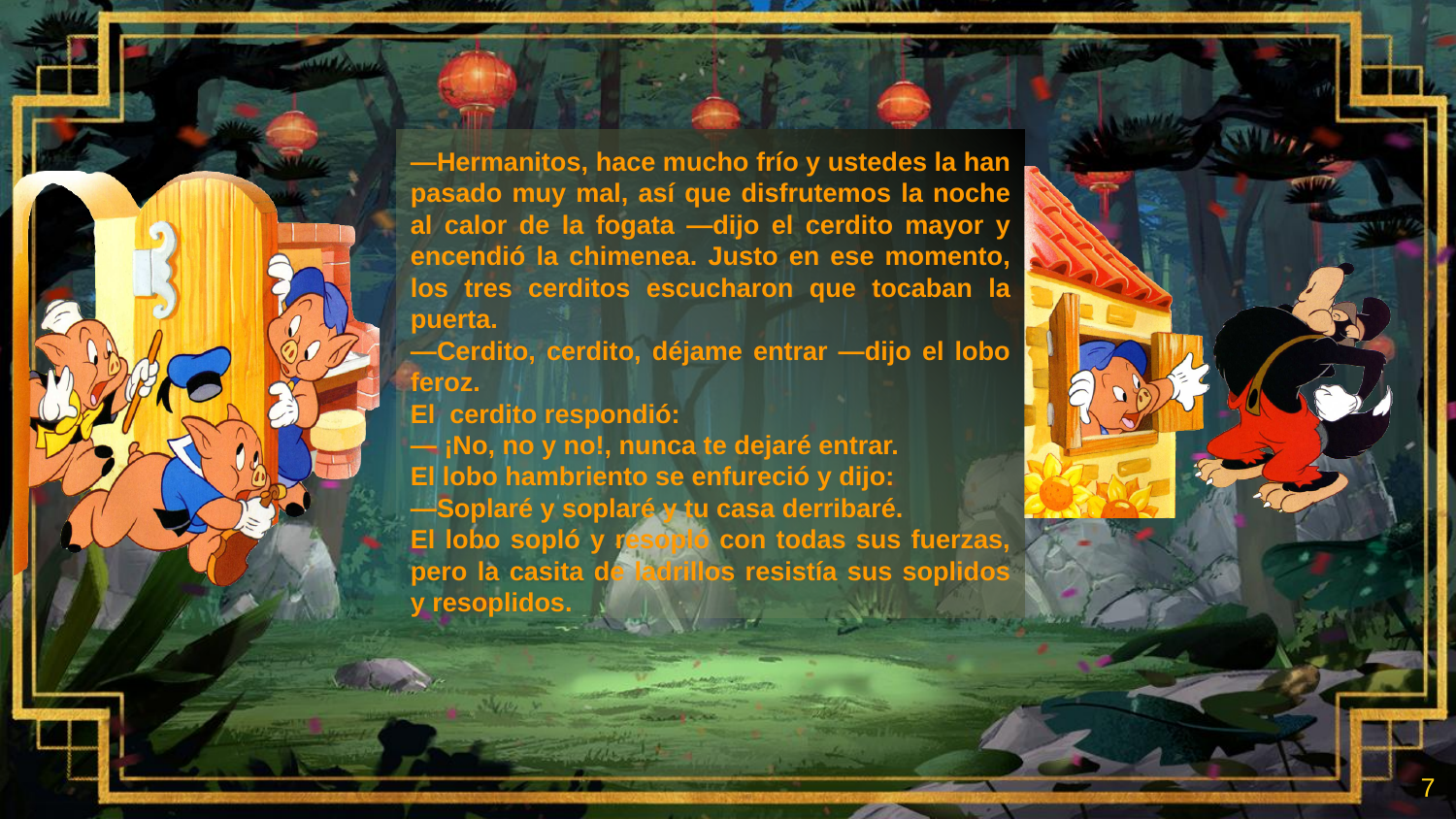

—Hermanitos, hace mucho frío y ustedes la han pasado muy mal, así que disfrutemos la noche al calor de la fogata —dijo el cerdito mayor y encendió la chimenea. Justo en ese momento, los tres cerditos escucharon que tocaban la puerta.
—Cerdito, cerdito, déjame entrar —dijo el lobo feroz.
El  cerdito respondió:
— ¡No, no y no!, nunca te dejaré entrar.
El lobo hambriento se enfureció y dijo:
—Soplaré y soplaré y tu casa derribaré.
El lobo sopló y resopló con todas sus fuerzas, pero la casita de ladrillos resistía sus soplidos y resoplidos.

7